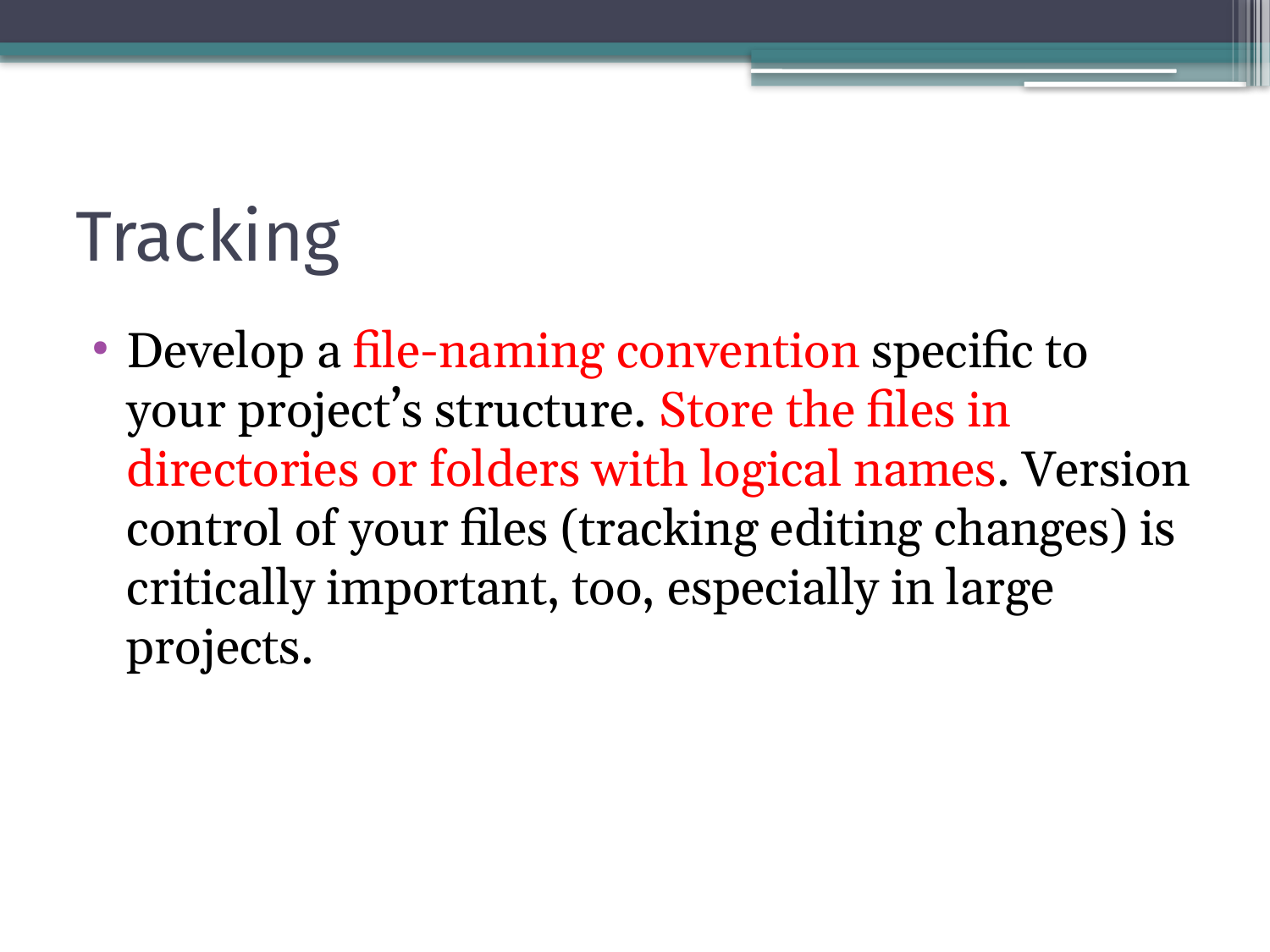

# Tracking
Develop a file-naming convention specific to your project’s structure. Store the files in directories or folders with logical names. Version control of your files (tracking editing changes) is critically important, too, especially in large projects.